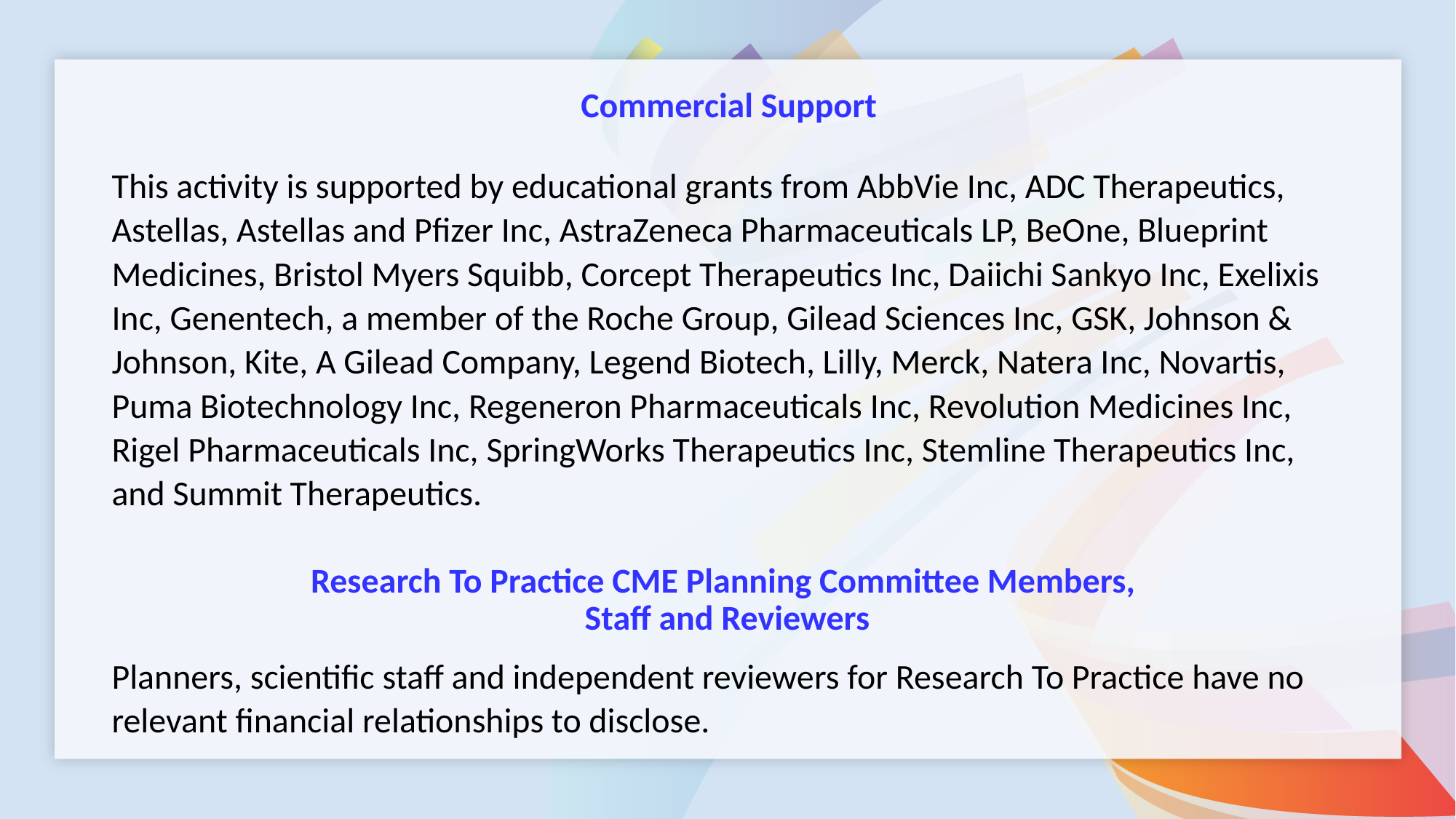

Commercial Support
This activity is supported by educational grants from AbbVie Inc, ADC Therapeutics, Astellas, Astellas and Pfizer Inc, AstraZeneca Pharmaceuticals LP, BeOne, Blueprint Medicines, Bristol Myers Squibb, Corcept Therapeutics Inc, Daiichi Sankyo Inc, Exelixis Inc, Genentech, a member of the Roche Group, Gilead Sciences Inc, GSK, Johnson & Johnson, Kite, A Gilead Company, Legend Biotech, Lilly, Merck, Natera Inc, Novartis, Puma Biotechnology Inc, Regeneron Pharmaceuticals Inc, Revolution Medicines Inc, Rigel Pharmaceuticals Inc, SpringWorks Therapeutics Inc, Stemline Therapeutics Inc, and Summit Therapeutics.
Research To Practice CME Planning Committee Members,
Staff and Reviewers
Planners, scientific staff and independent reviewers for Research To Practice have no relevant financial relationships to disclose.